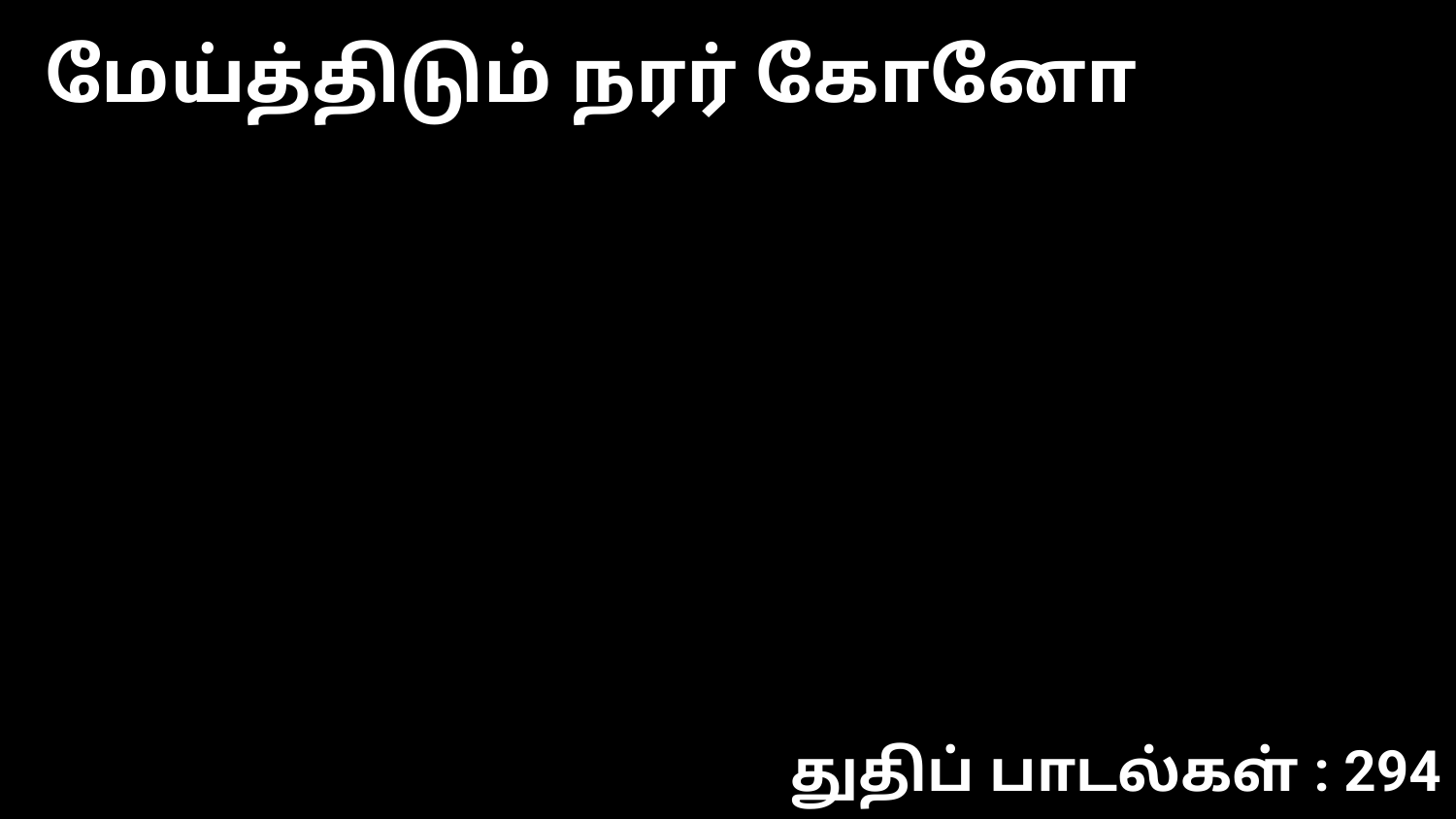

மேய்த்திடும் நரர் கோனோ
துதிப் பாடல்கள் : 294